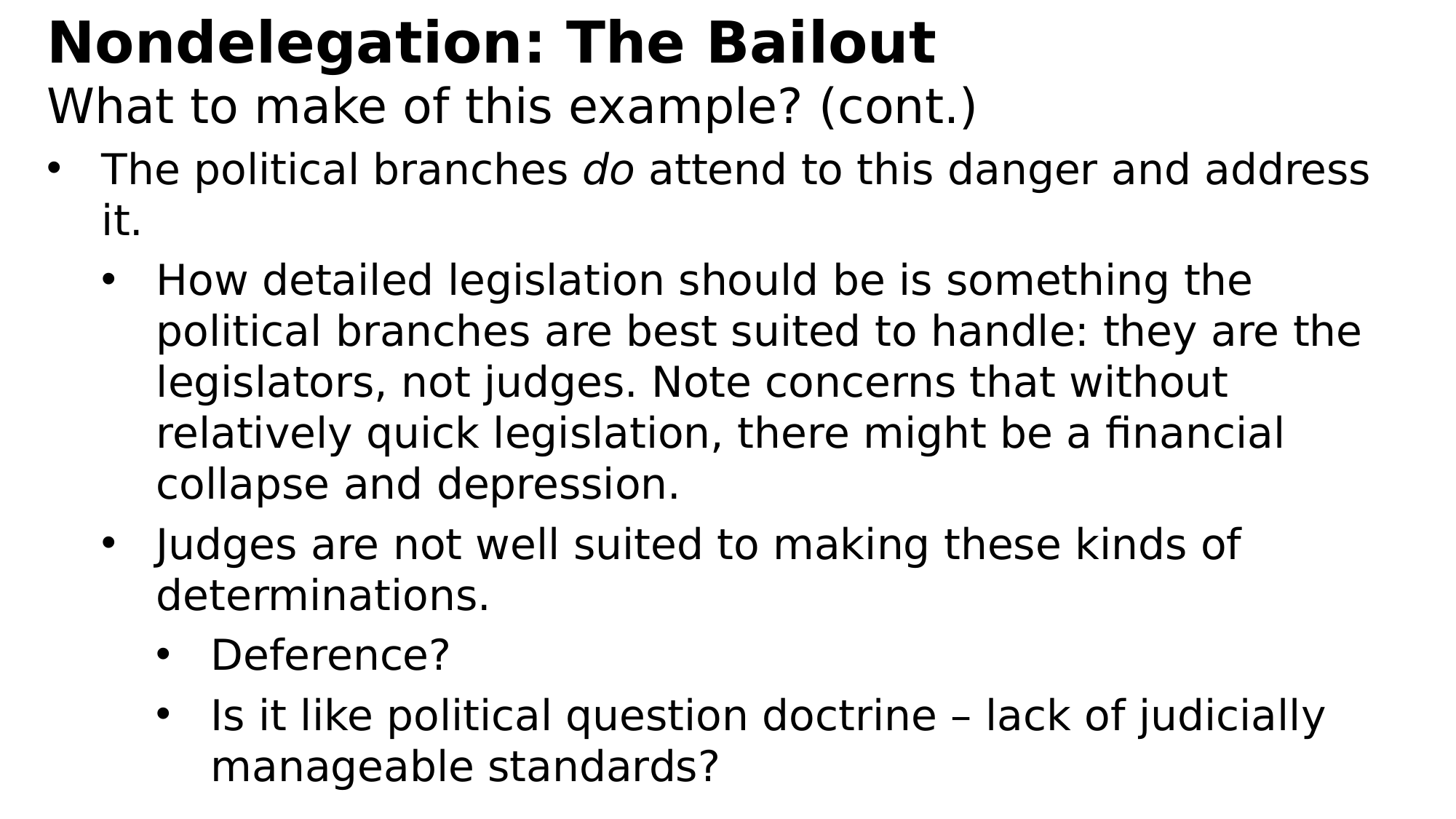

Nondelegation: The Bailout
What to make of this example? (cont.)
The political branches do attend to this danger and address it.
How detailed legislation should be is something the political branches are best suited to handle: they are the legislators, not judges. Note concerns that without relatively quick legislation, there might be a financial collapse and depression.
Judges are not well suited to making these kinds of determinations.
Deference?
Is it like political question doctrine – lack of judicially manageable standards?